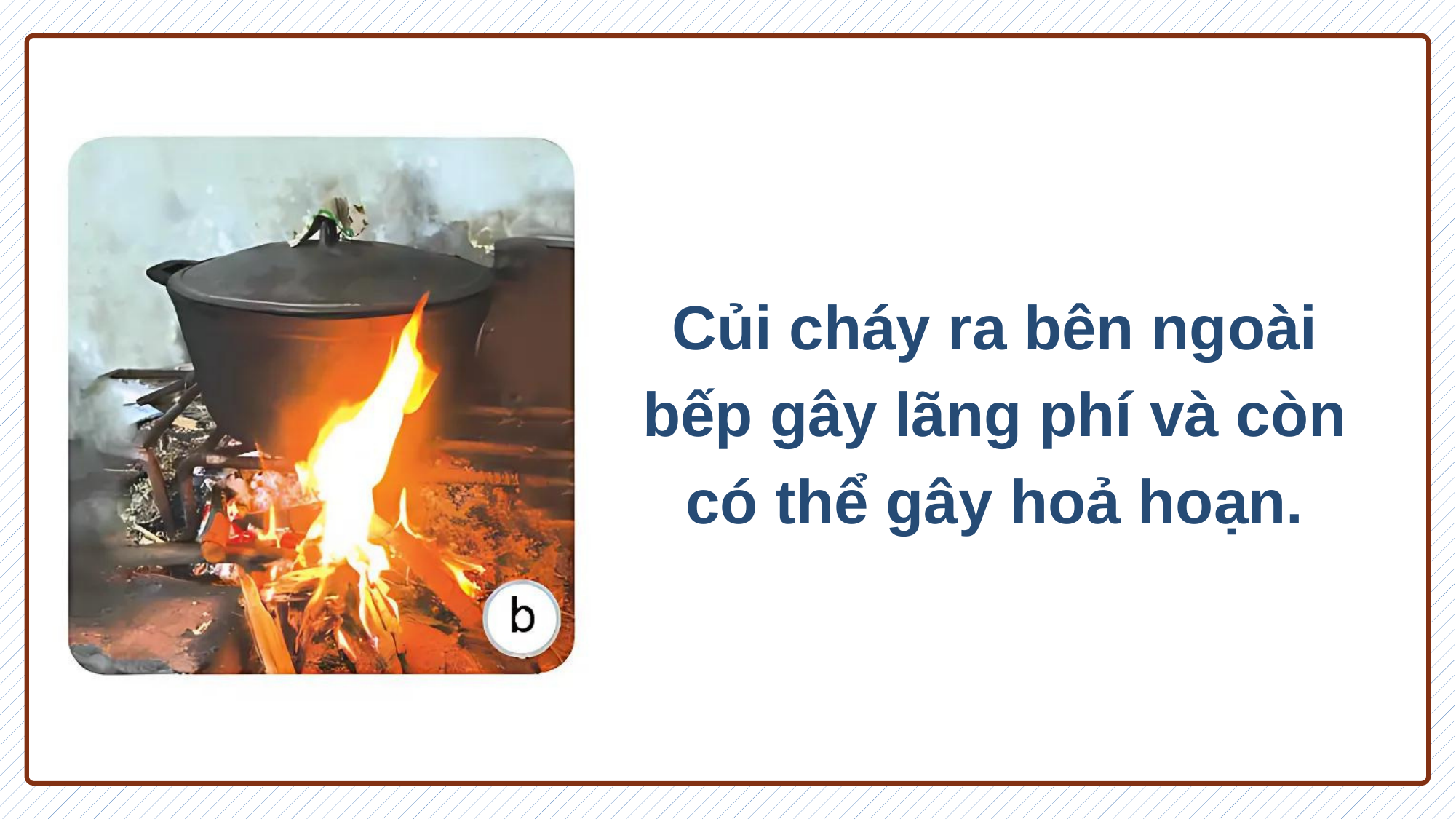

Củi cháy ra bên ngoài bếp gây lãng phí và còn có thể gây hoả hoạn.